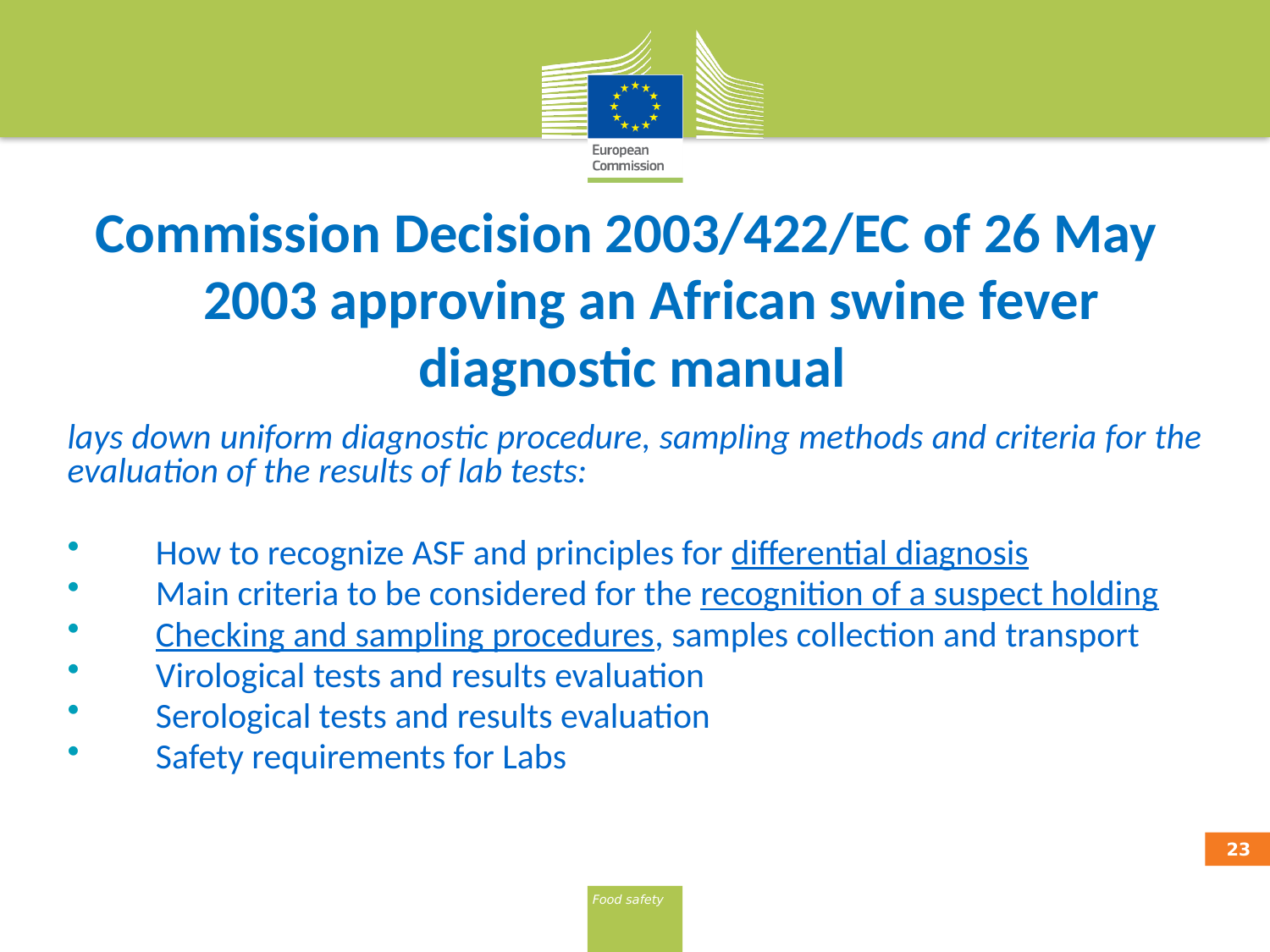

# Commission Decision 2003/422/EC of 26 May 2003 approving an African swine fever diagnostic manual
lays down uniform diagnostic procedure, sampling methods and criteria for the evaluation of the results of lab tests:

How to recognize ASF and principles for differential diagnosis
Main criteria to be considered for the recognition of a suspect holding
Checking and sampling procedures, samples collection and transport
Virological tests and results evaluation
Serological tests and results evaluation
Safety requirements for Labs

23